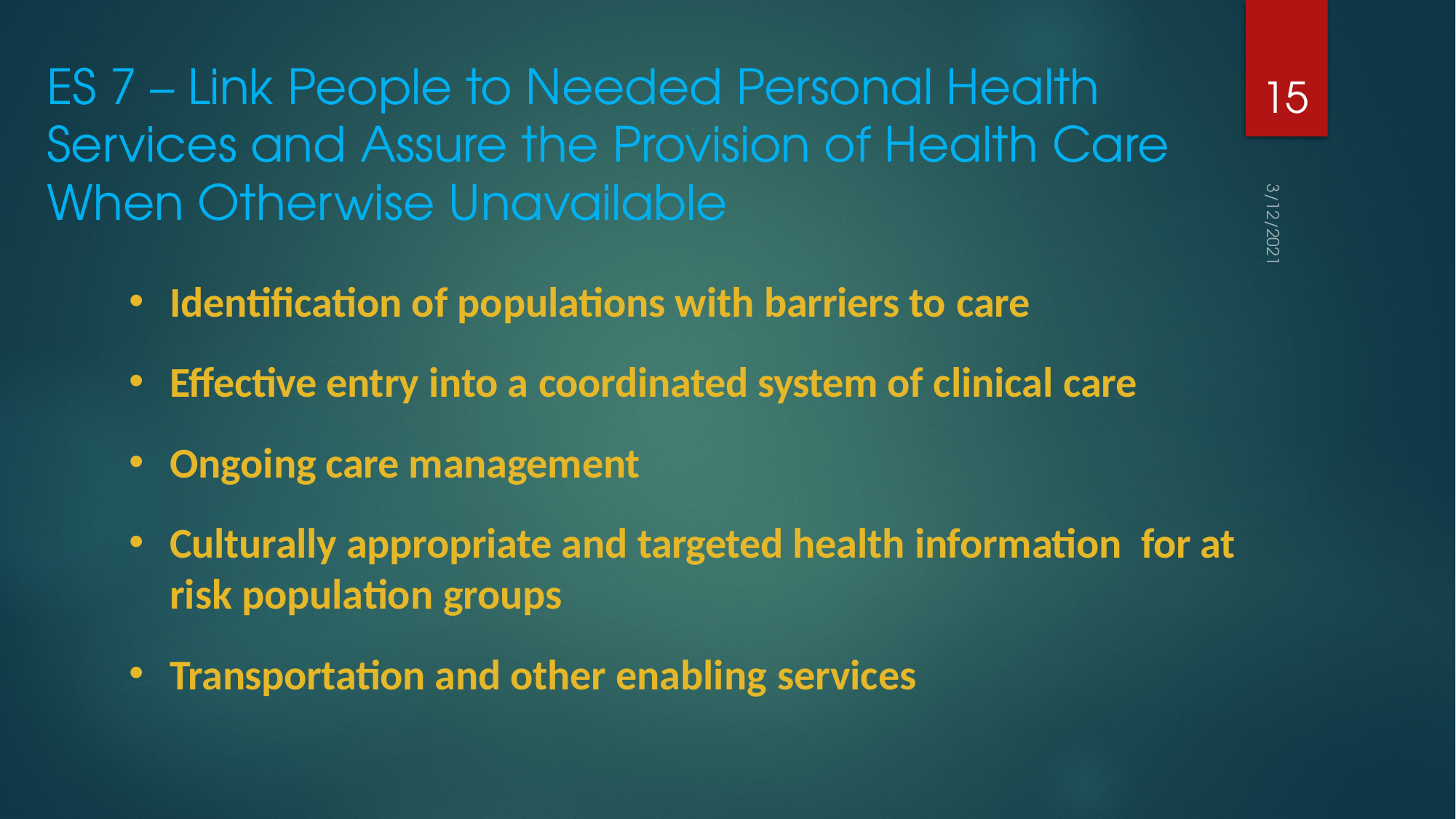

15
# ES 7 – Link People to Needed Personal Health  Services and Assure the Provision of Health Care  When Otherwise Unavailable
3/12/2021
Identification of populations with barriers to care
Effective entry into a coordinated system of clinical care
Ongoing care management
Culturally appropriate and targeted health information  for at risk population groups
Transportation and other enabling services